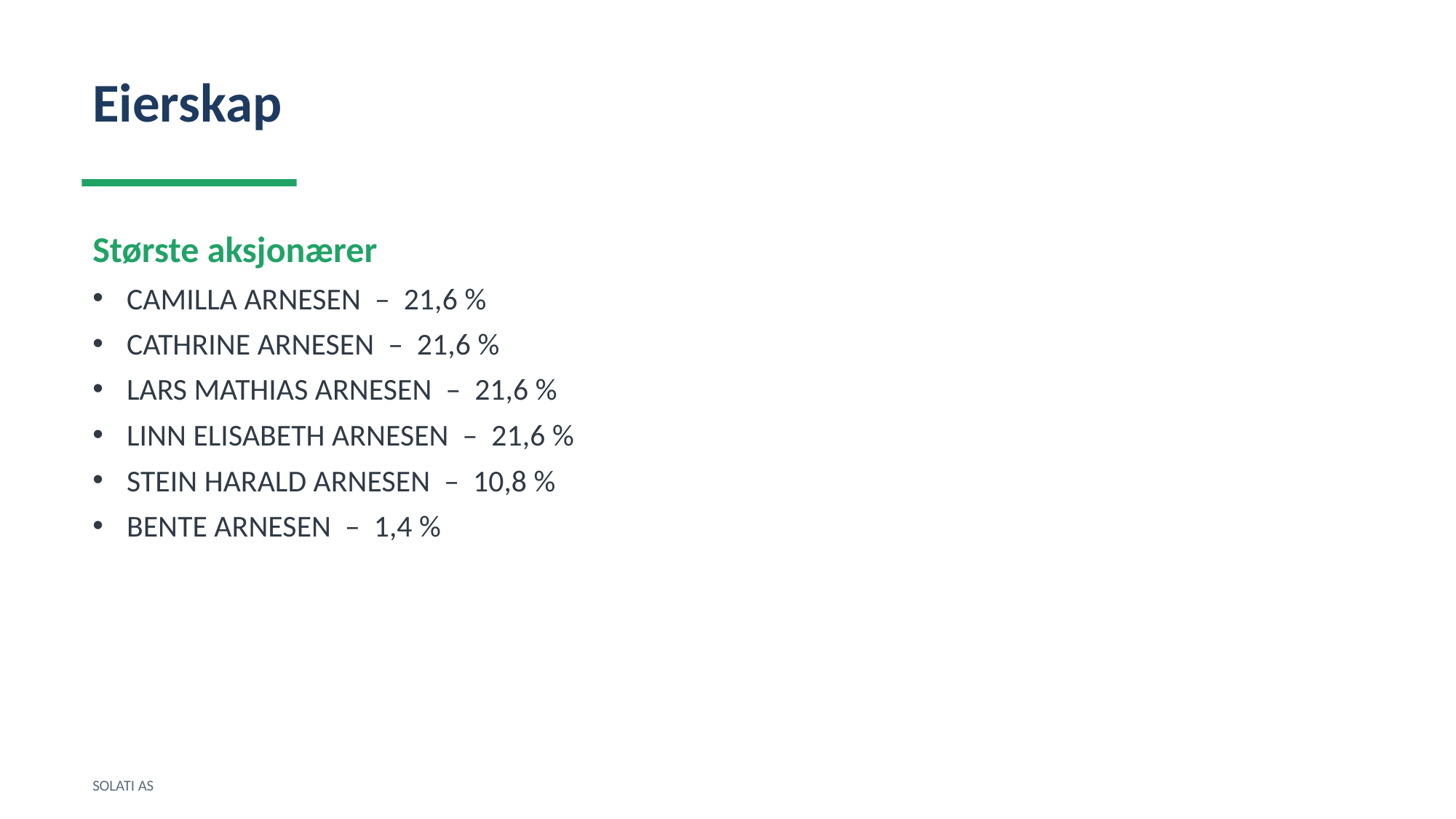

Eierskap

Største aksjonærer
CAMILLA ARNESEN  –  21,6 %
CATHRINE ARNESEN  –  21,6 %
LARS MATHIAS ARNESEN  –  21,6 %
LINN ELISABETH ARNESEN  –  21,6 %
STEIN HARALD ARNESEN  –  10,8 %
BENTE ARNESEN  –  1,4 %
SOLATI AS